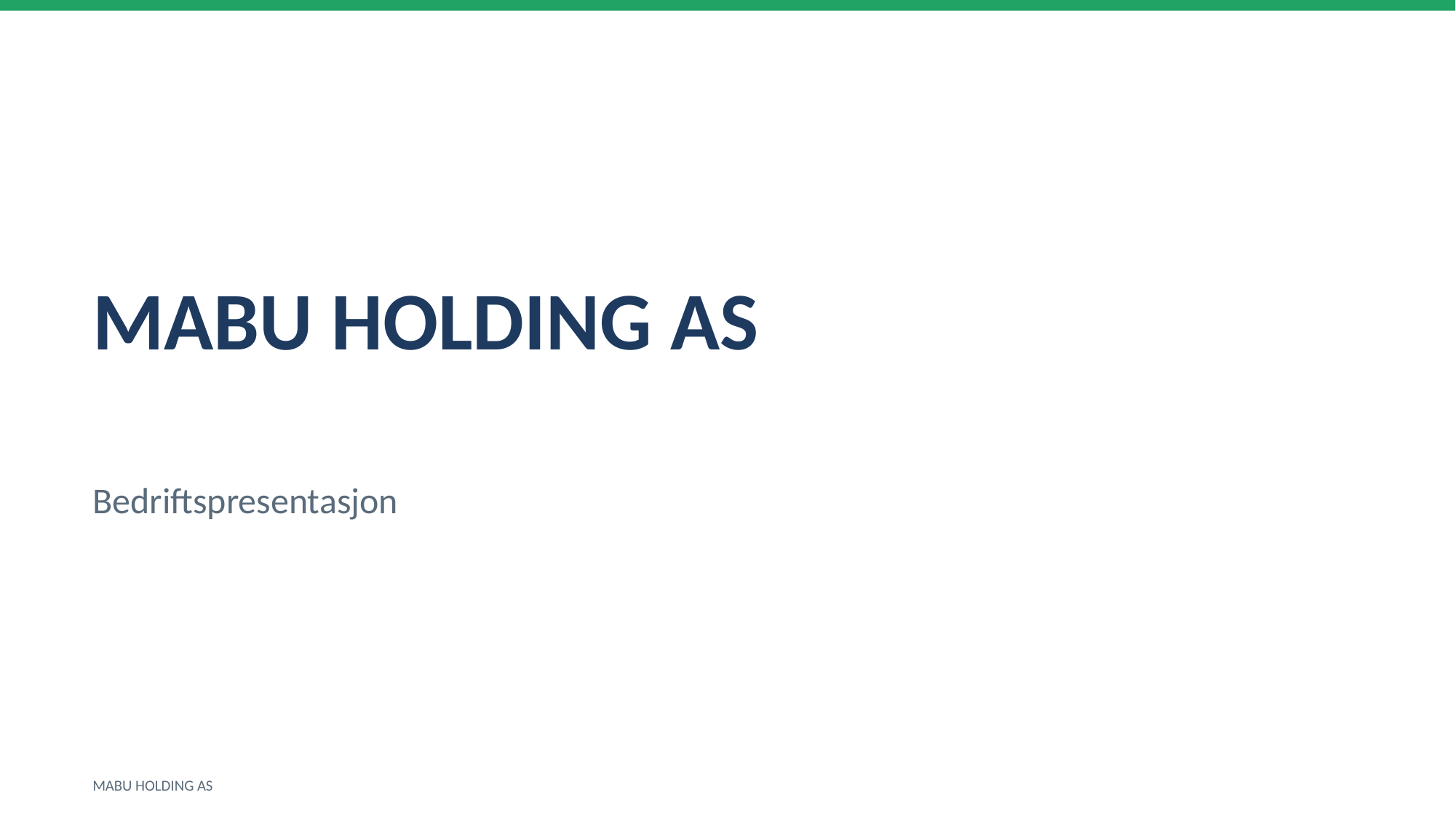

MABU HOLDING AS
Bedriftspresentasjon
MABU HOLDING AS